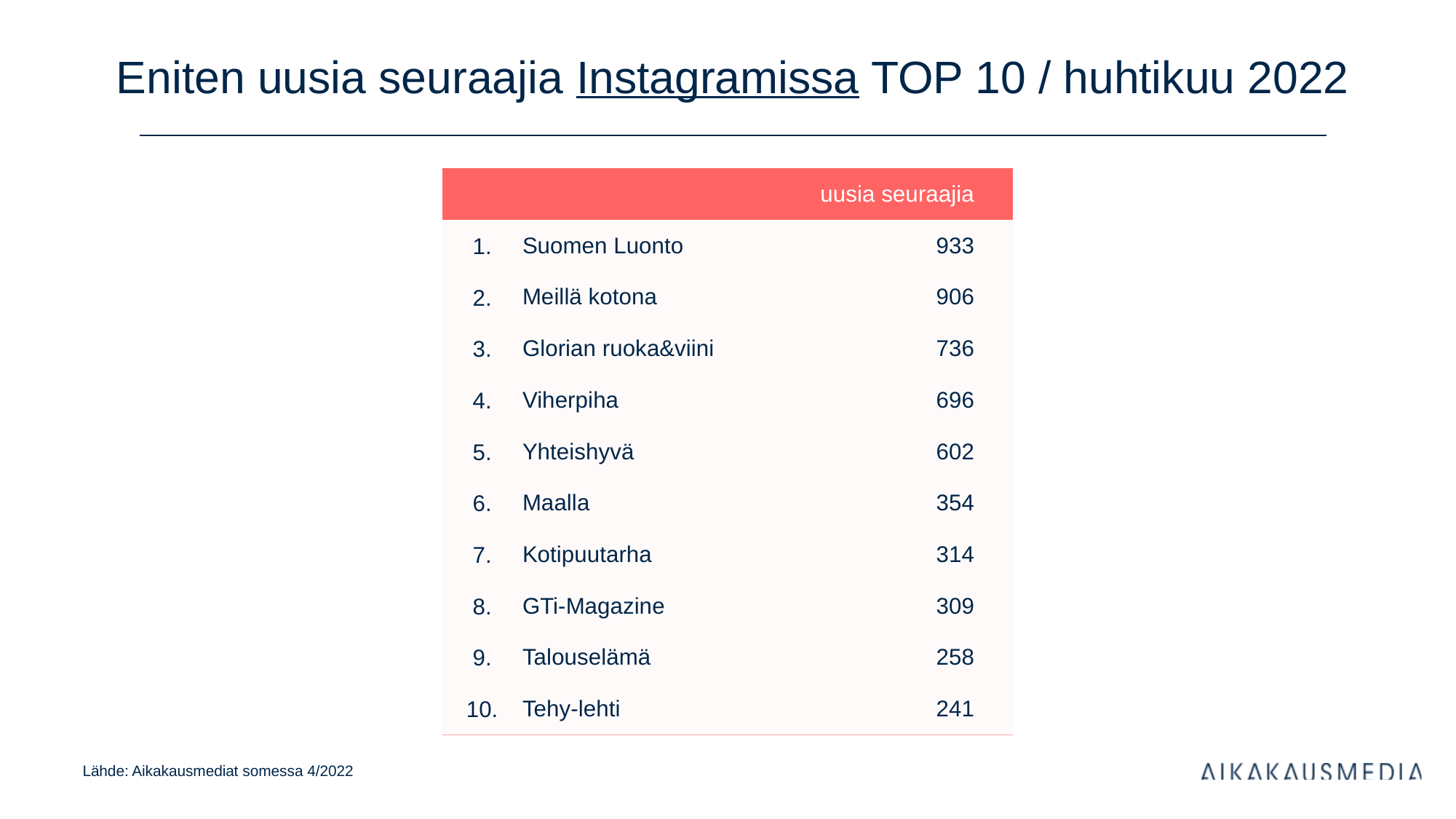

# Eniten uusia seuraajia Instagramissa TOP 10 / huhtikuu 2022
| uusia seuraajia |  | kanavan tilaajia |  |
| --- | --- | --- | --- |
| 1. | Suomen Luonto | 933 |  |
| 2. | Meillä kotona | 906 |  |
| 3. | Glorian ruoka&viini | 736 |  |
| 4. | Viherpiha | 696 |  |
| 5. | Yhteishyvä | 602 |  |
| 6. | Maalla | 354 |  |
| 7. | Kotipuutarha | 314 |  |
| 8. | GTi-Magazine | 309 |  |
| 9. | Talouselämä | 258 |  |
| 10. | Tehy-lehti | 241 |  |